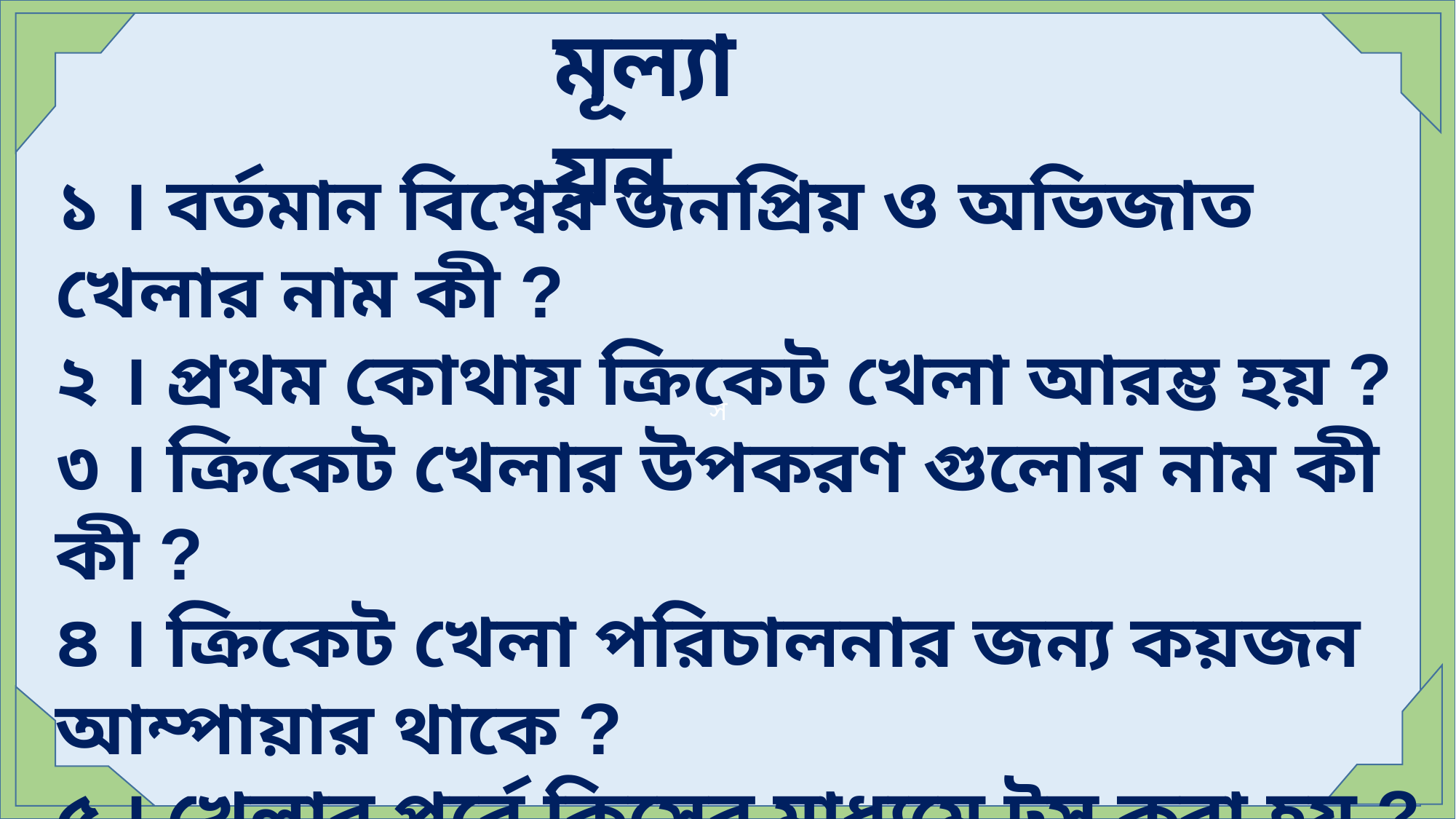

মূল্যায়ন
স

১ । বর্তমান বিশ্বের জনপ্রিয় ও অভিজাত খেলার নাম কী ?
২ । প্রথম কোথায় ক্রিকেট খেলা আরম্ভ হয় ?
৩ । ক্রিকেট খেলার উপকরণ গুলোর নাম কী কী ?
৪ । ক্রিকেট খেলা পরিচালনার জন্য কয়জন আম্পায়ার থাকে ?
৫ । খেলার পূর্বে কিসের মাধ্যমে টস করা হয় ?